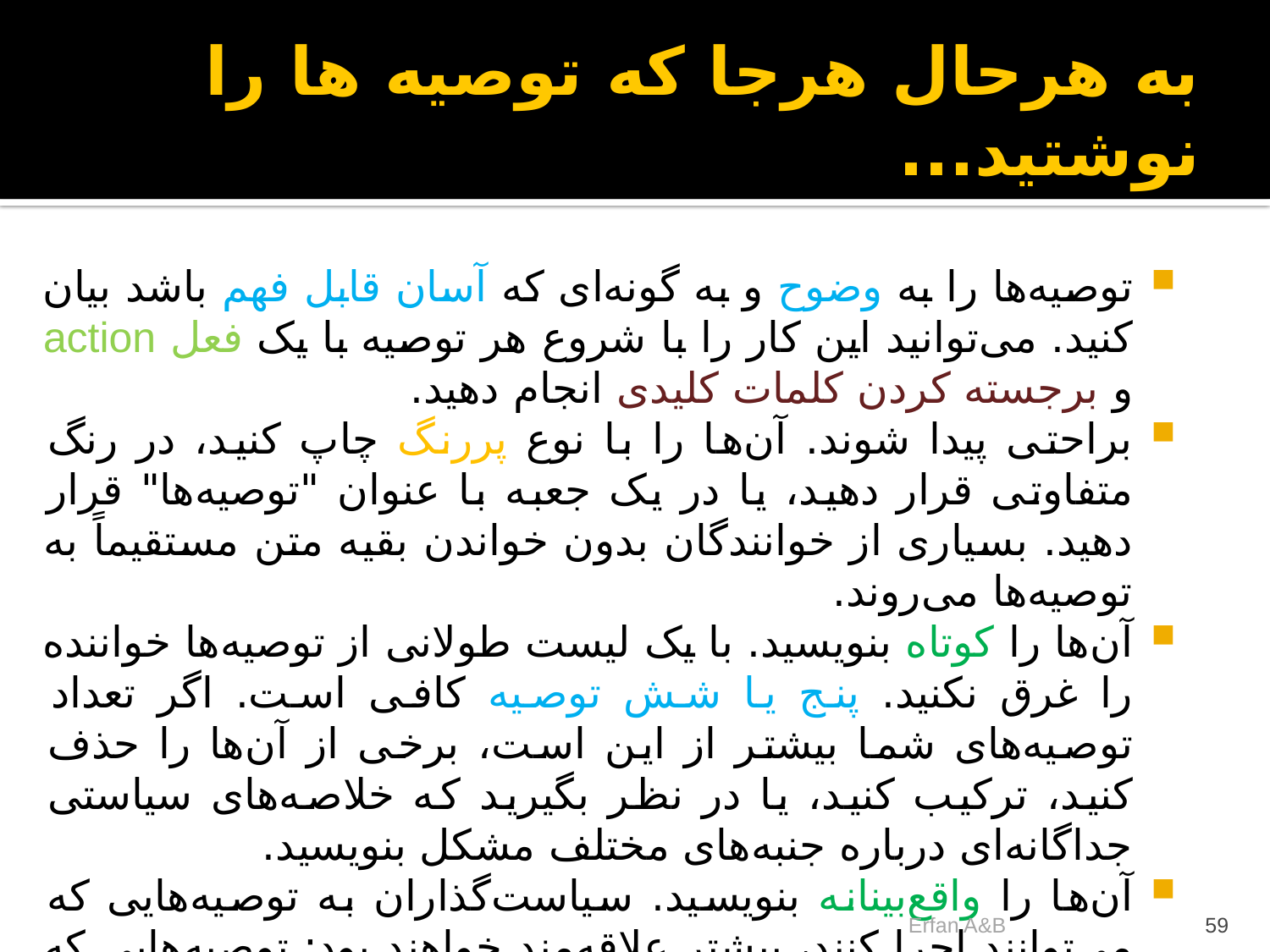

# به هرحال هرجا که توصیه ها را نوشتید...
توصیه‌ها را به وضوح و به گونه‌ای که آسان قابل فهم باشد بیان کنید. می‌توانید این کار را با شروع هر توصیه با یک فعل action و برجسته کردن کلمات کلیدی انجام دهید.
براحتی پیدا شوند. آن‌ها را با نوع پررنگ چاپ کنید، در رنگ متفاوتی قرار دهید، یا در یک جعبه با عنوان "توصیه‌ها" قرار دهید. بسیاری از خوانندگان بدون خواندن بقیه متن مستقیماً به توصیه‌ها می‌روند.
آن‌ها را کوتاه بنویسید. با یک لیست طولانی از توصیه‌ها خواننده را غرق نکنید. پنج یا شش توصیه کافی است. اگر تعداد توصیه‌های شما بیشتر از این است، برخی از آن‌ها را حذف کنید، ترکیب کنید، یا در نظر بگیرید که خلاصه‌های سیاستی جداگانه‌ای درباره جنبه‌های مختلف مشکل بنویسید.
آن‌ها را واقع‌بینانه بنویسید. سیاست‌گذاران به توصیه‌هایی که می‌توانند اجرا کنند، بیشتر علاقه‌مند خواهند بود: توصیه‌هایی که از نظر سیاسی، اقتصادی، اجتماعی و فنی قابل اجرا باشند
Erfan A&B
59